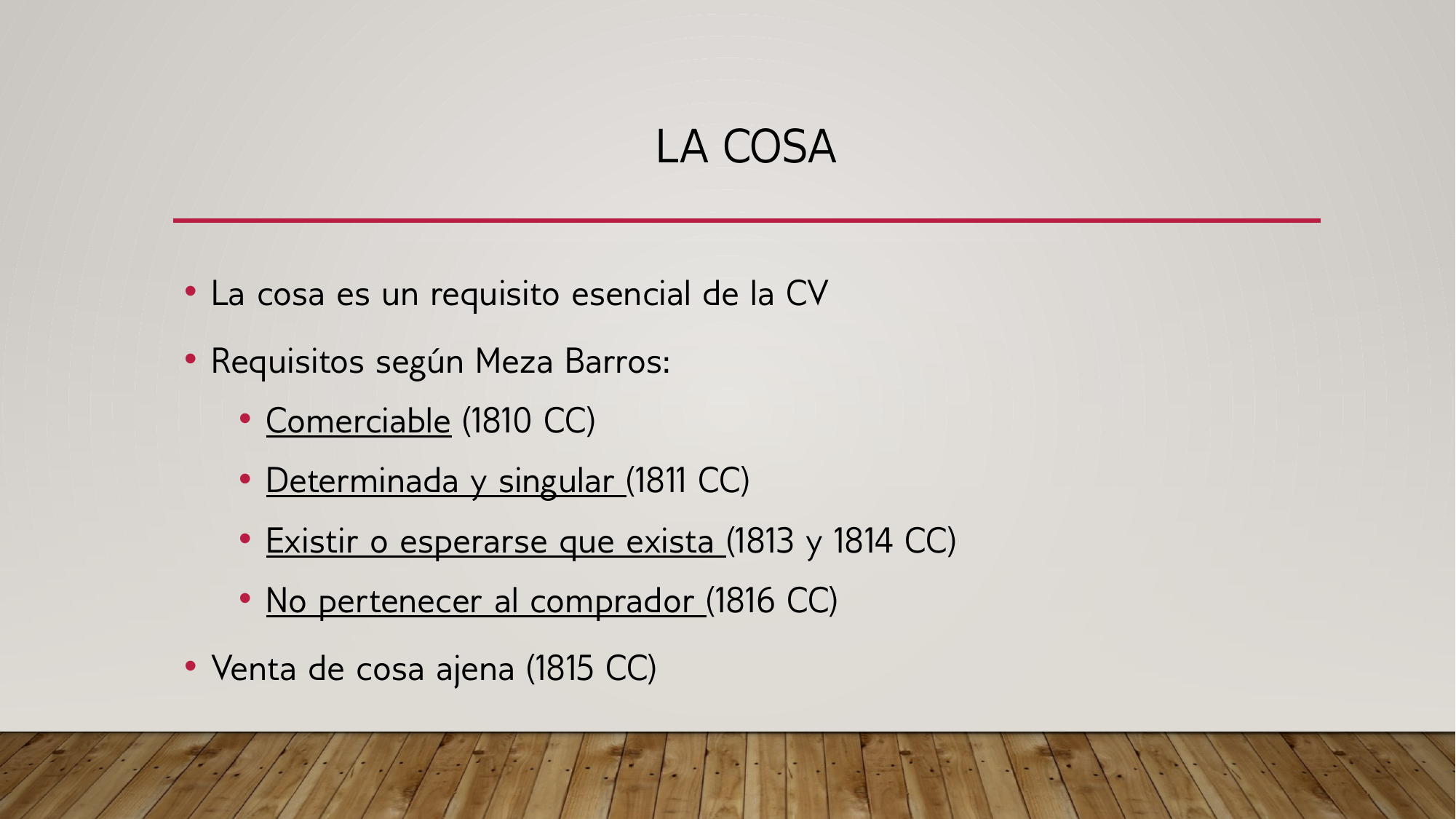

# La cosa
La cosa es un requisito esencial de la CV
Requisitos según Meza Barros:
Comerciable (1810 CC)
Determinada y singular (1811 CC)
Existir o esperarse que exista (1813 y 1814 CC)
No pertenecer al comprador (1816 CC)
Venta de cosa ajena (1815 CC)